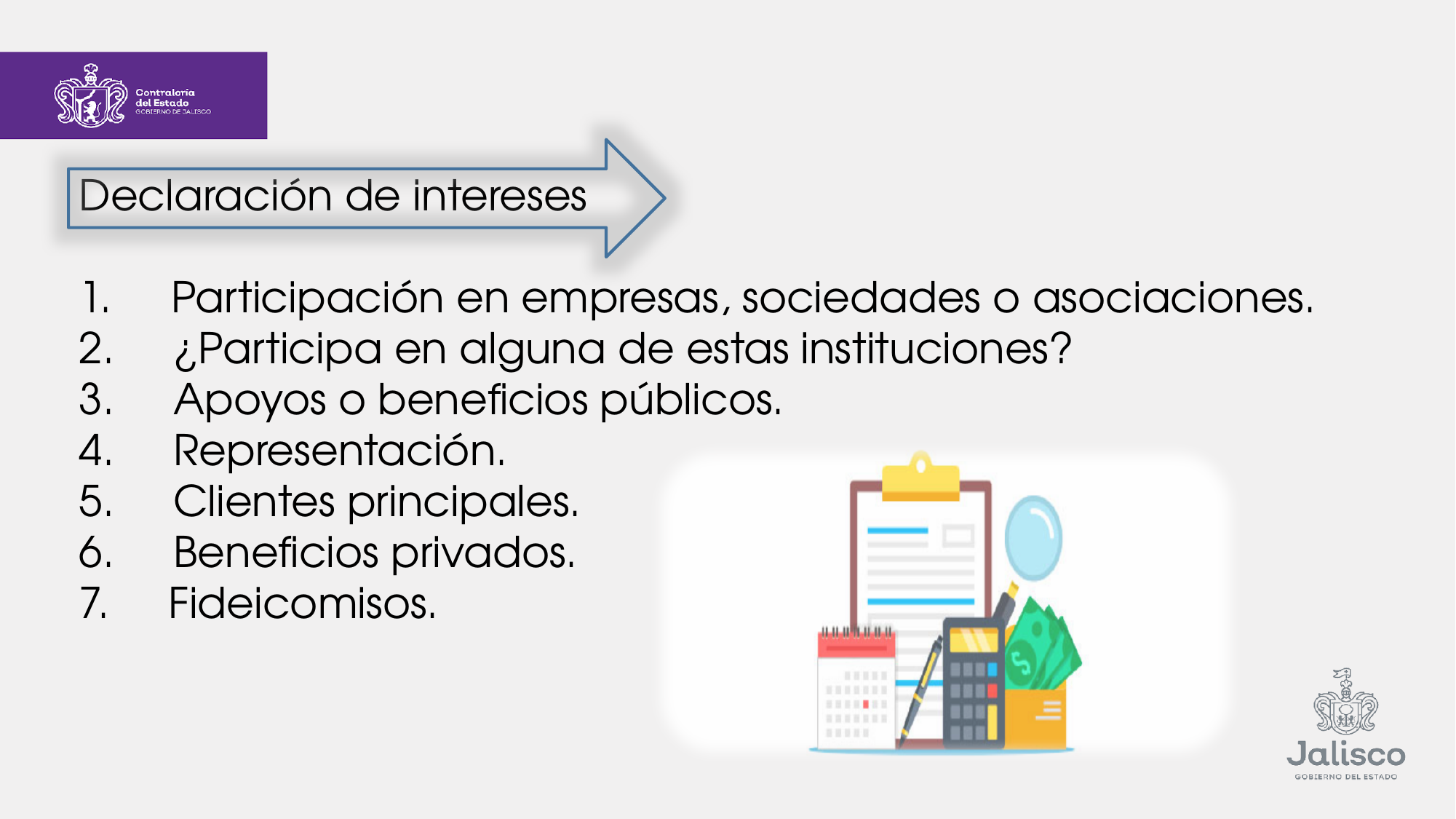

Declaración de intereses

1.     Participación en empresas, sociedades o asociaciones.
2.     ¿Participa en alguna de estas instituciones?
3.     Apoyos o beneficios públicos.
4.     Representación.
5.     Clientes principales.
6.     Beneficios privados.
7.     Fideicomisos.